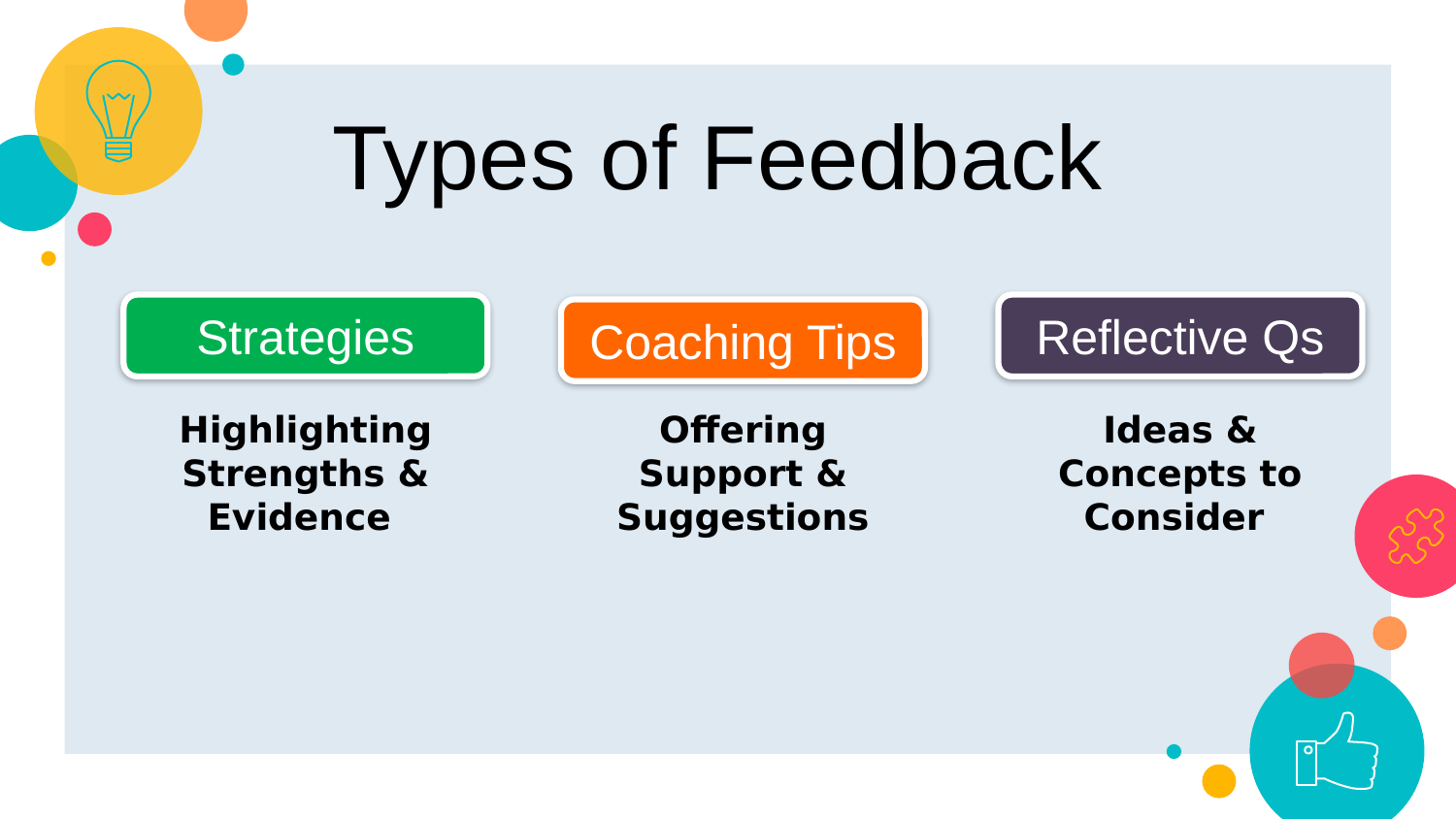

Types of Feedback
Strategies
Reflective Qs
Coaching Tips
Highlighting Strengths & Evidence
Offering Support & Suggestions
Ideas & Concepts to Consider